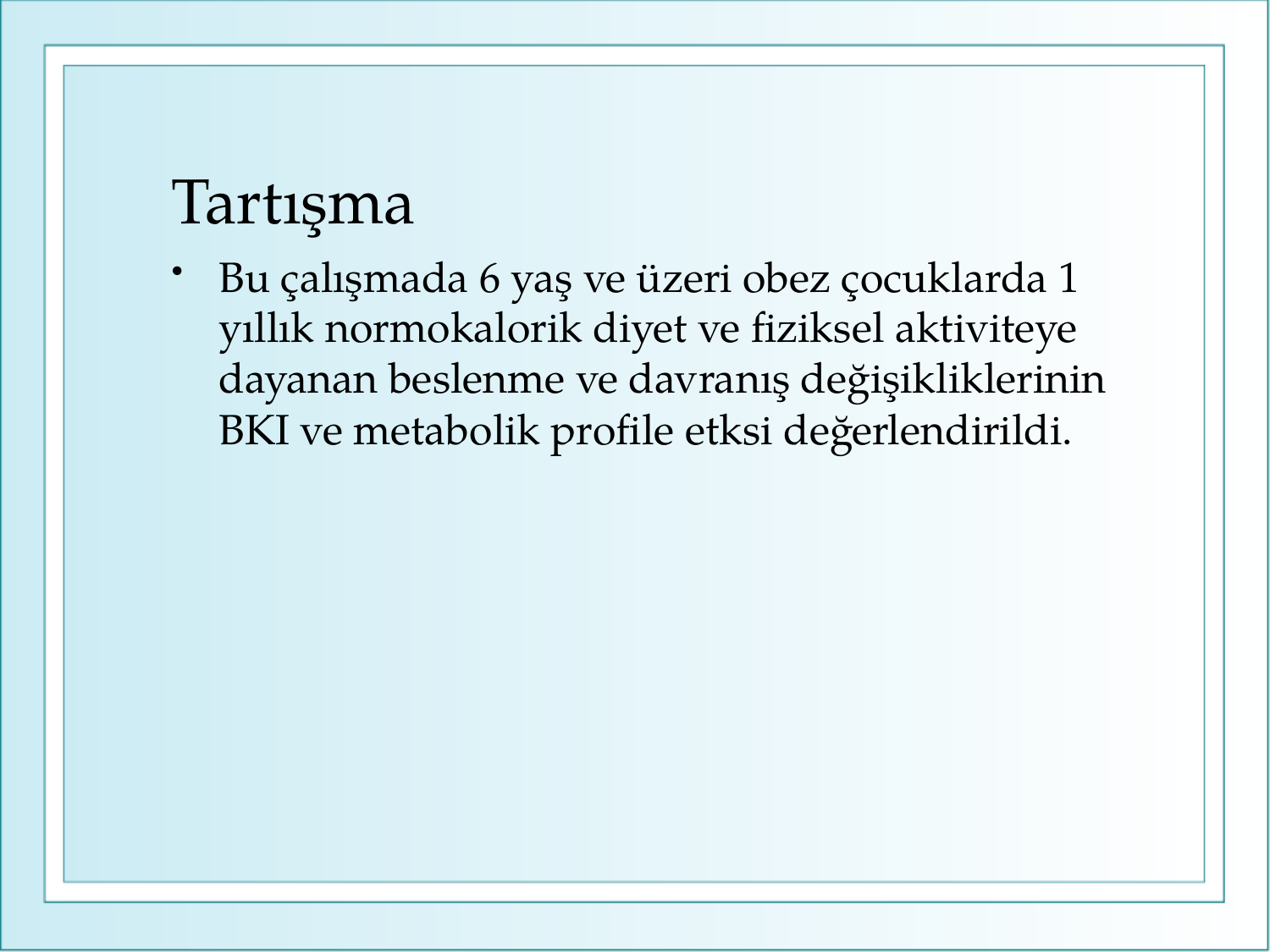

# Tartışma
Bu çalışmada 6 yaş ve üzeri obez çocuklarda 1 yıllık normokalorik diyet ve fiziksel aktiviteye dayanan beslenme ve davranış değişikliklerinin BKI ve metabolik profile etksi değerlendirildi.